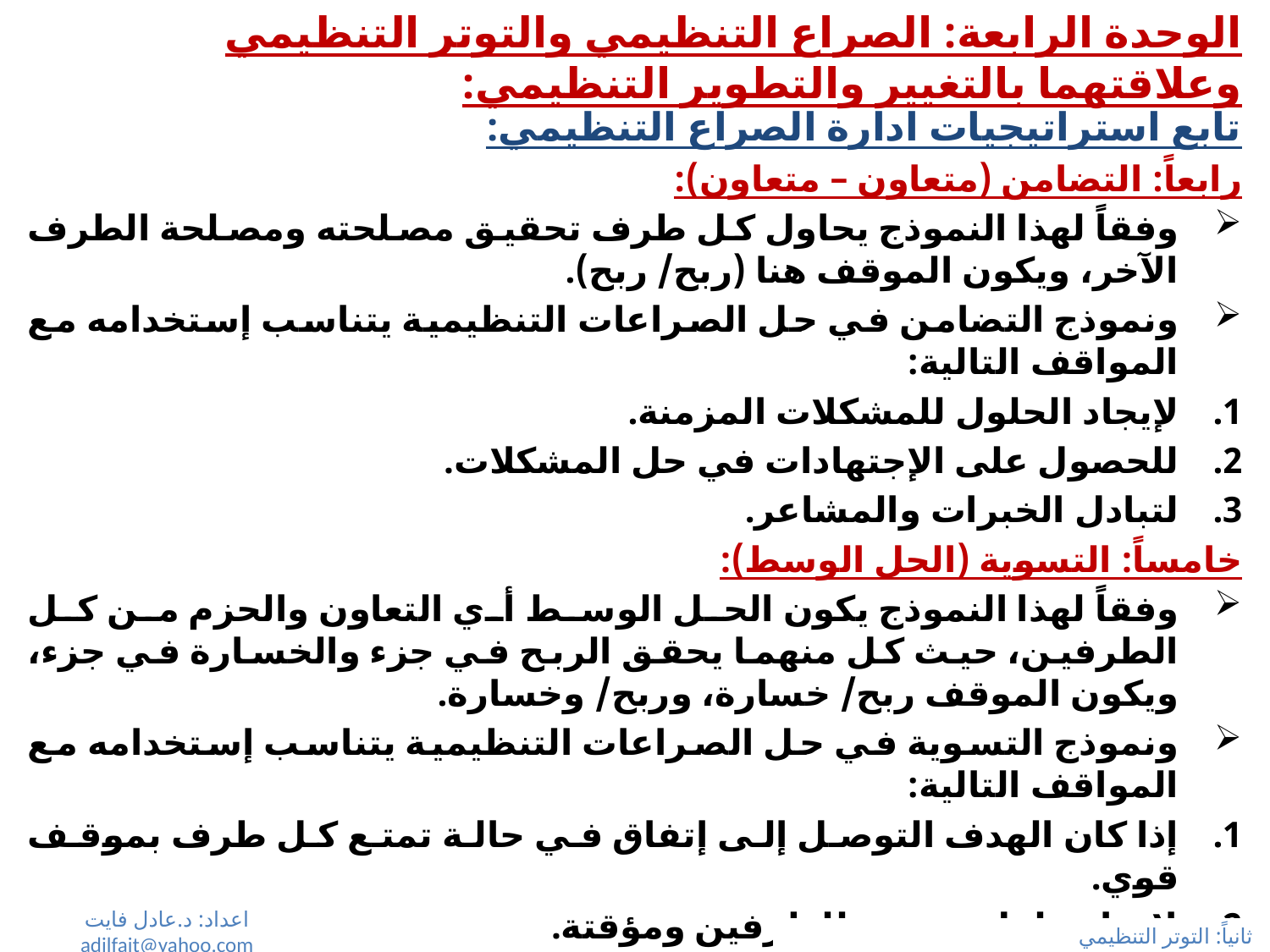

# الوحدة الرابعة: الصراع التنظيمي والتوتر التنظيمي وعلاقتهما بالتغيير والتطوير التنظيمي:
تابع استراتيجيات ادارة الصراع التنظيمي:
رابعاً: التضامن (متعاون – متعاون):
وفقاً لهذا النموذج يحاول كل طرف تحقيق مصلحته ومصلحة الطرف الآخر، ويكون الموقف هنا (ربح/ ربح).
ونموذج التضامن في حل الصراعات التنظيمية يتناسب إستخدامه مع المواقف التالية:
لإيجاد الحلول للمشكلات المزمنة.
للحصول على الإجتهادات في حل المشكلات.
لتبادل الخبرات والمشاعر.
خامساً: التسوية (الحل الوسط):
وفقاً لهذا النموذج يكون الحل الوسط أي التعاون والحزم من كل الطرفين، حيث كل منهما يحقق الربح في جزء والخسارة في جزء، ويكون الموقف ربح/ خسارة، وربح/ وخسارة.
ونموذج التسوية في حل الصراعات التنظيمية يتناسب إستخدامه مع المواقف التالية:
إذا كان الهدف التوصل إلى إتفاق في حالة تمتع كل طرف بموقف قوي.
لإيجاد حلول مرضية للطرفين ومؤقتة.

اعداد: د.عادل فايت adilfait@yahoo.com
ثانياً: التوتر التنظيمي